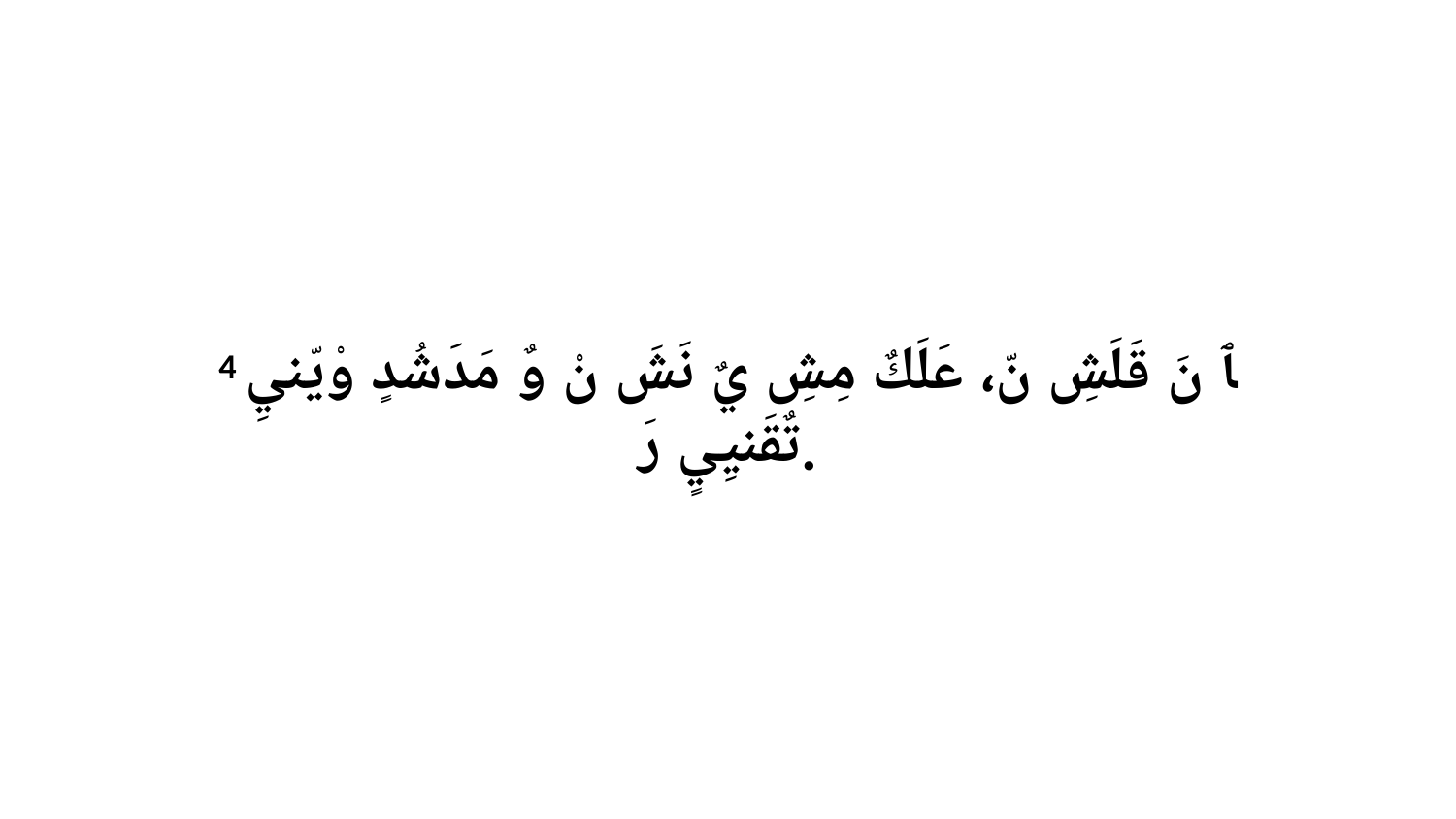

4 ﭑ نَ قَلَشِ نّ، عَلَكٌ مِشِ يٌ نَشَ نْ وٌ مَدَشُدٍ وْيّنيِ تٌقَنيِيٍ رَ.